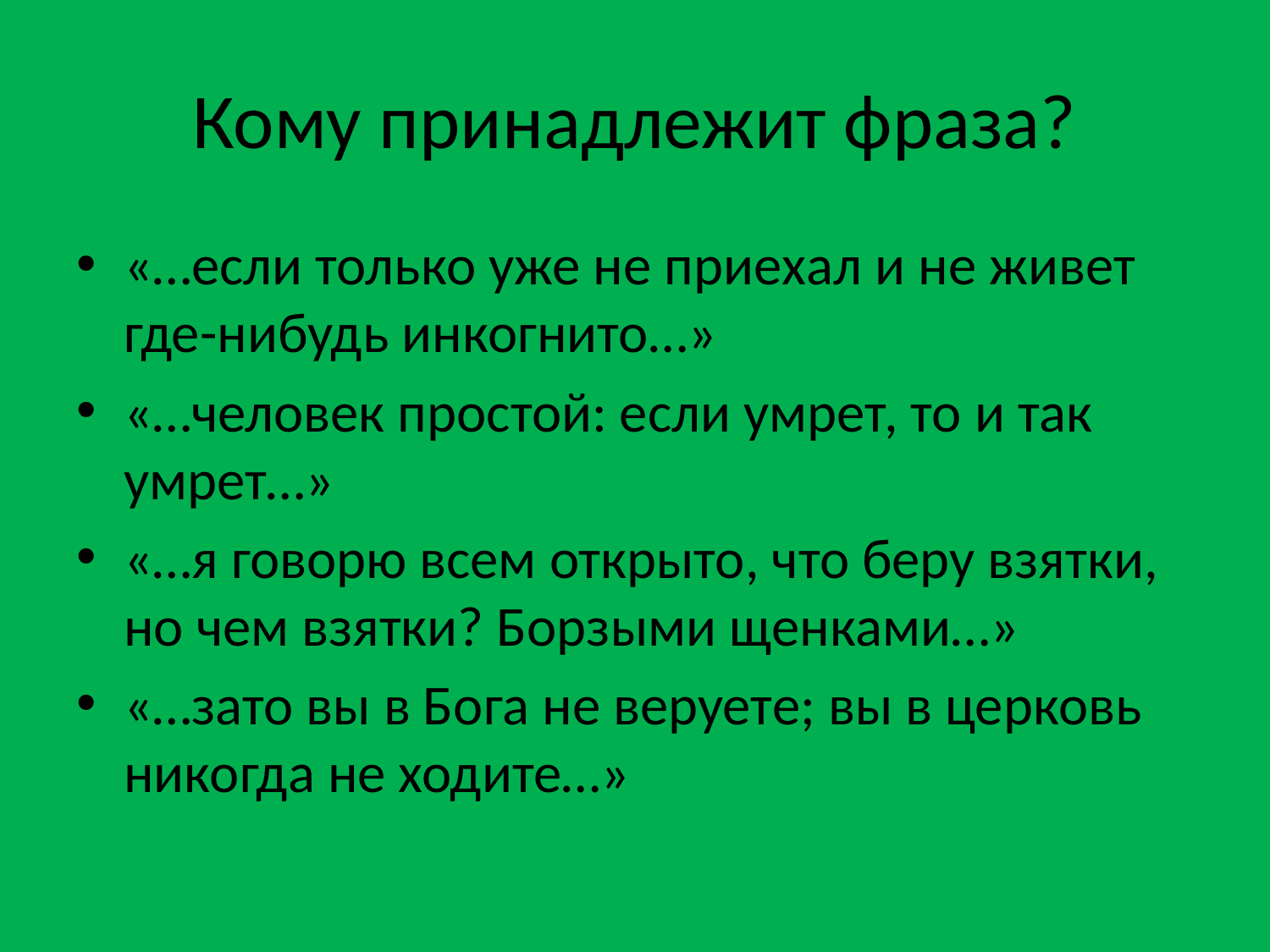

# Кому принадлежит фраза?
«…если только уже не приехал и не живет где-нибудь инкогнито…»
«…человек простой: если умрет, то и так умрет…»
«…я говорю всем открыто, что беру взятки, но чем взятки? Борзыми щенками…»
«…зато вы в Бога не веруете; вы в церковь никогда не ходите…»